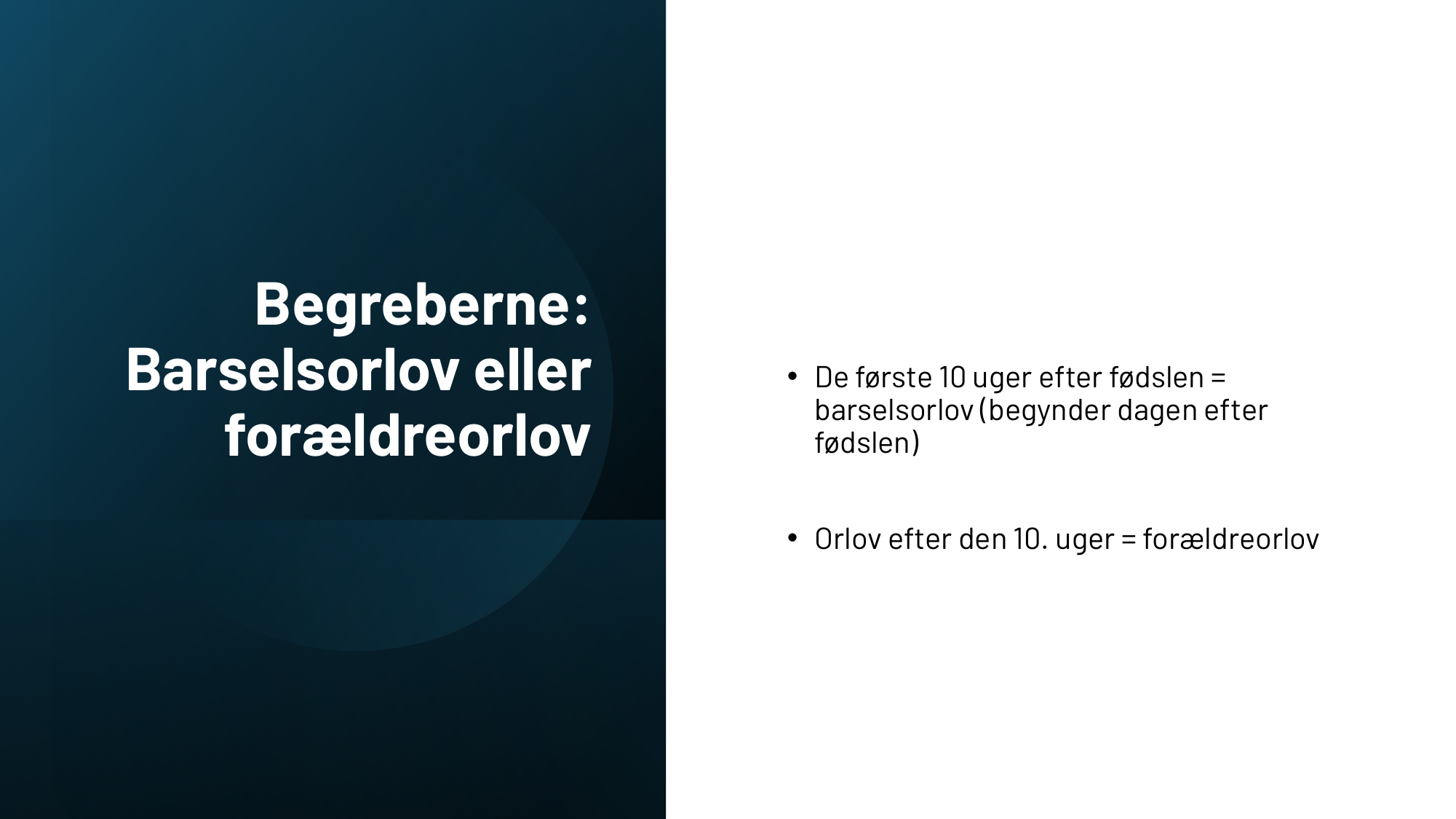

# Begreberne: Barselsorlov eller forældreorlov

De første 10 uger efter fødslen = barselsorlov (begynder dagen efter fødslen)

Orlov efter den 10. uger = forældreorlov

FOA-WIFI: Farfartil4